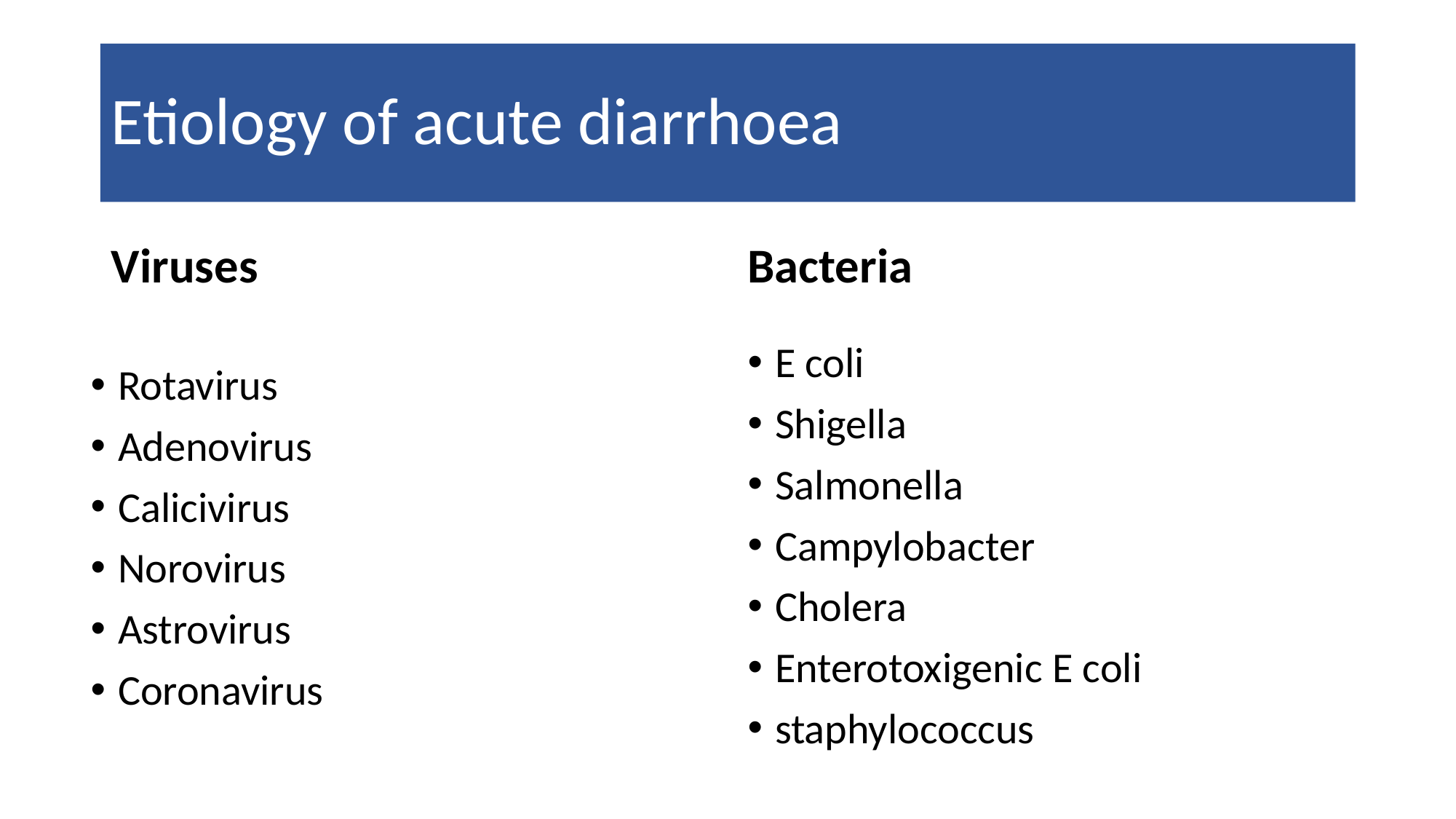

# Etiology of acute diarrhoea
Viruses
Bacteria
E coli
Shigella
Salmonella
Campylobacter
Cholera
Enterotoxigenic E coli
staphylococcus
Rotavirus
Adenovirus
Calicivirus
Norovirus
Astrovirus
Coronavirus